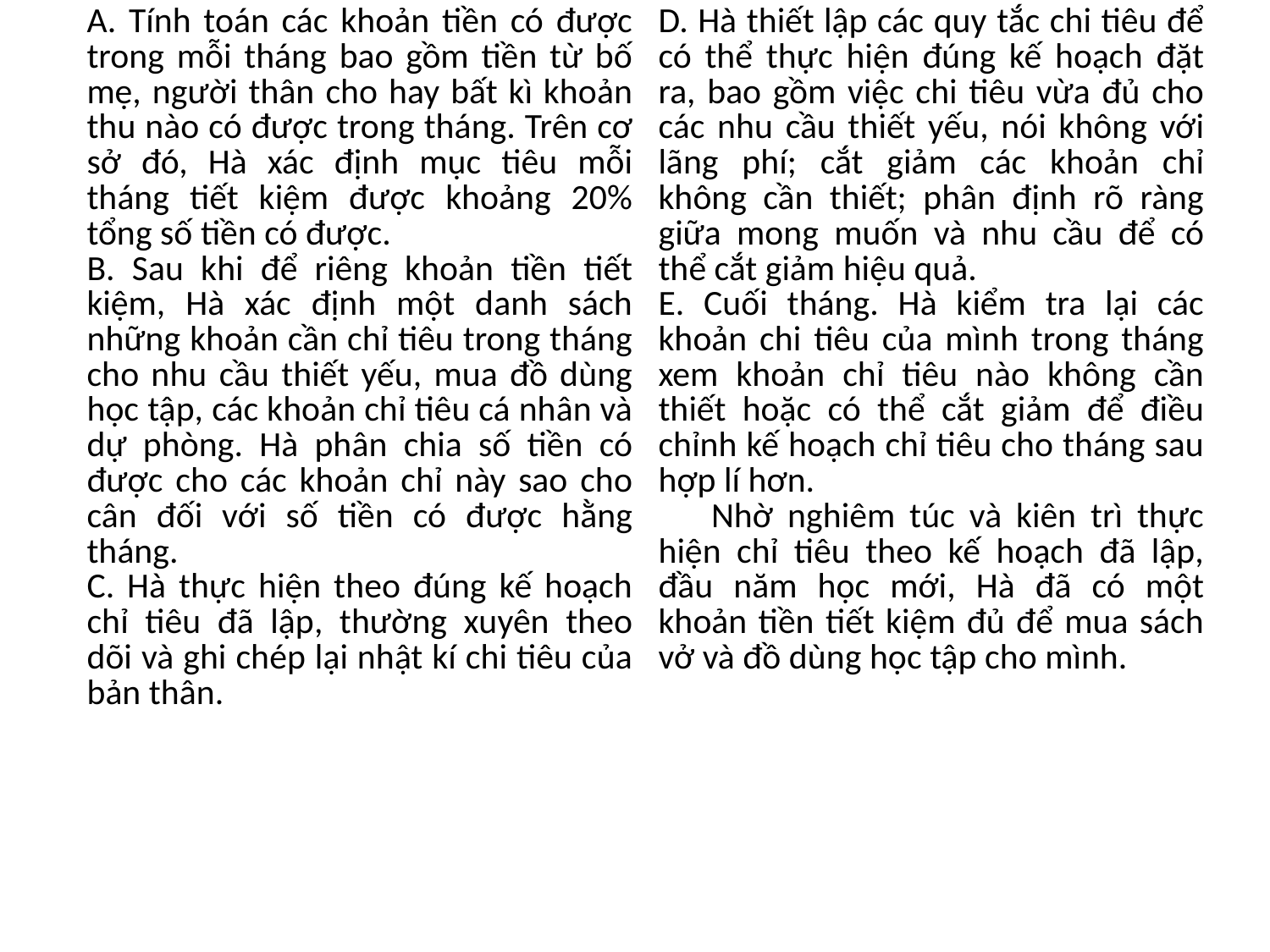

| A. Tính toán các khoản tiền có được trong mỗi tháng bao gồm tiền từ bố mẹ, người thân cho hay bất kì khoản thu nào có được trong tháng. Trên cơ sở đó, Hà xác định mục tiêu mỗi tháng tiết kiệm được khoảng 20% tổng số tiền có được. B. Sau khi để riêng khoản tiền tiết kiệm, Hà xác định một danh sách những khoản cần chỉ tiêu trong tháng cho nhu cầu thiết yếu, mua đồ dùng học tập, các khoản chỉ tiêu cá nhân và dự phòng. Hà phân chia số tiền có được cho các khoản chỉ này sao cho cân đối với số tiền có được hằng tháng. C. Hà thực hiện theo đúng kế hoạch chỉ tiêu đã lập, thường xuyên theo dõi và ghi chép lại nhật kí chi tiêu của bản thân. | D. Hà thiết lập các quy tắc chi tiêu để có thể thực hiện đúng kế hoạch đặt ra, bao gồm việc chi tiêu vừa đủ cho các nhu cầu thiết yếu, nói không với lãng phí; cắt giảm các khoản chỉ không cần thiết; phân định rõ ràng giữa mong muốn và nhu cầu để có thể cắt giảm hiệu quả. E. Cuối tháng. Hà kiểm tra lại các khoản chi tiêu của mình trong tháng xem khoản chỉ tiêu nào không cần thiết hoặc có thể cắt giảm để điều chỉnh kế hoạch chỉ tiêu cho tháng sau hợp lí hơn.      Nhờ nghiêm túc và kiên trì thực hiện chỉ tiêu theo kế hoạch đã lập, đầu năm học mới, Hà đã có một khoản tiền tiết kiệm đủ để mua sách vở và đồ dùng học tập cho mình. |
| --- | --- |
#